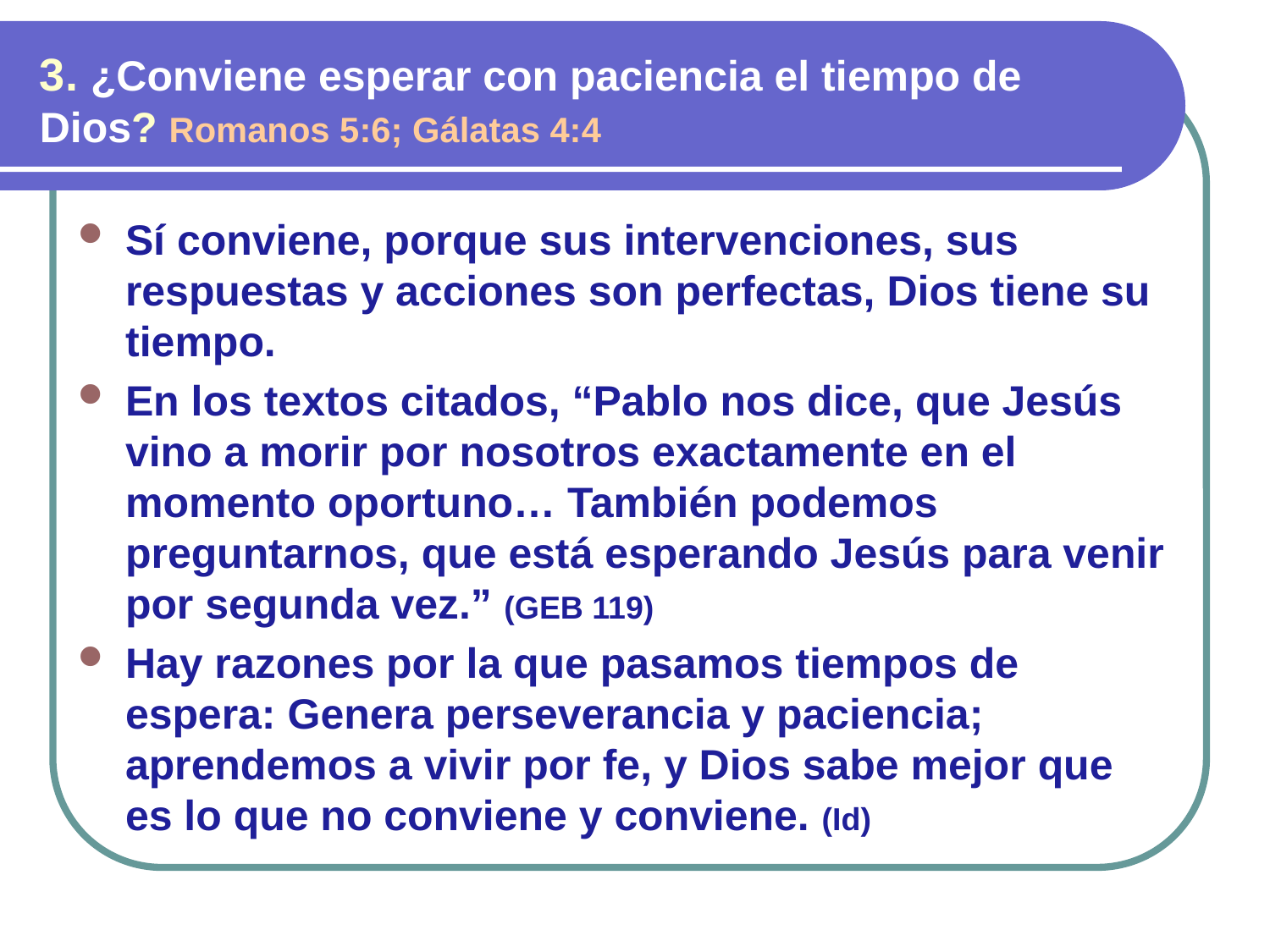

3. ¿Conviene esperar con paciencia el tiempo de Dios? Romanos 5:6; Gálatas 4:4
Sí conviene, porque sus intervenciones, sus respuestas y acciones son perfectas, Dios tiene su tiempo.
En los textos citados, “Pablo nos dice, que Jesús vino a morir por nosotros exactamente en el momento oportuno… También podemos preguntarnos, que está esperando Jesús para venir por segunda vez.” (GEB 119)
Hay razones por la que pasamos tiempos de espera: Genera perseverancia y paciencia; aprendemos a vivir por fe, y Dios sabe mejor que es lo que no conviene y conviene. (Id)